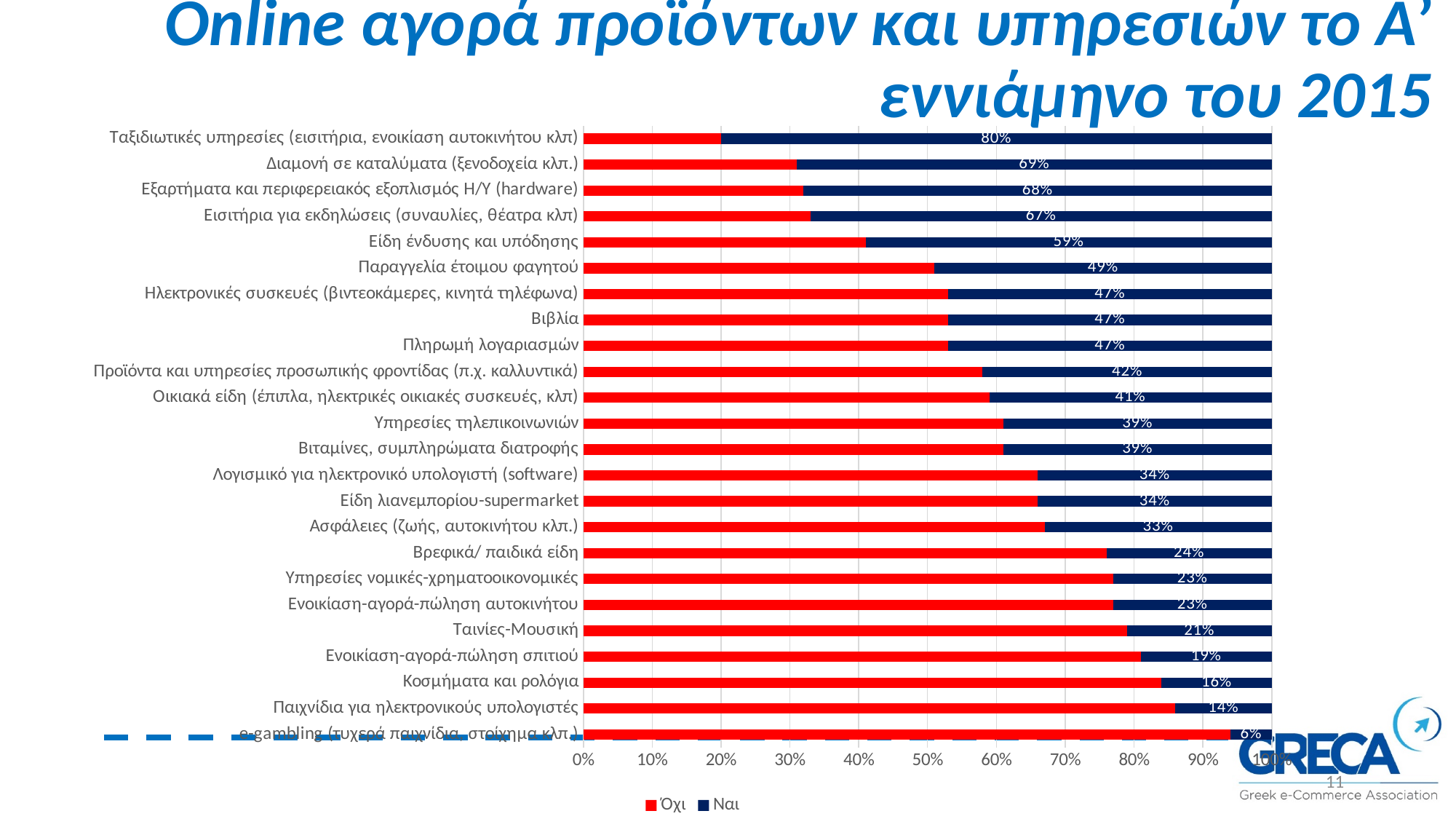

# Online αγορά προϊόντων και υπηρεσιών το Α’ εννιάμηνο του 2015

### Chart

| Category | Όχι | Ναι |
|---|---|---|
| e-gambling (τυχερά παιχνίδια, στοίχημα κλπ.) | 0.94 | 0.06 |
| Παιχνίδια για ηλεκτρονικούς υπολογιστές | 0.86 | 0.14 |
| Κοσμήματα και ρολόγια | 0.84 | 0.16 |
| Ενοικίαση-αγορά-πώληση σπιτιού | 0.81 | 0.19 |
| Ταινίες-Μουσική | 0.79 | 0.21 |
| Ενοικίαση-αγορά-πώληση αυτοκινήτου | 0.77 | 0.23 |
| Υπηρεσίες νομικές-χρηματοοικονομικές | 0.77 | 0.23 |
| Βρεφικά/ παιδικά είδη | 0.76 | 0.24 |
| Ασφάλειες (ζωής, αυτοκινήτου κλπ.) | 0.6699999999999999 | 0.33 |
| Είδη λιανεμπορίου-supermarket | 0.6599999999999999 | 0.34 |
| Λογισμικό για ηλεκτρονικό υπολογιστή (software) | 0.6599999999999999 | 0.34 |
| Βιταμίνες, συμπληρώματα διατροφής | 0.61 | 0.39 |
| Υπηρεσίες τηλεπικοινωνιών | 0.61 | 0.39 |
| Οικιακά είδη (έπιπλα, ηλεκτρικές οικιακές συσκευές, κλπ) | 0.5900000000000001 | 0.41 |
| Προϊόντα και υπηρεσίες προσωπικής φροντίδας (π.χ. καλλυντικά) | 0.5800000000000001 | 0.42 |
| Πληρωμή λογαριασμών | 0.53 | 0.47 |
| Βιβλία | 0.53 | 0.47 |
| Ηλεκτρονικές συσκευές (βιντεοκάμερες, κινητά τηλέφωνα) | 0.53 | 0.47 |
| Παραγγελία έτοιμου φαγητού | 0.51 | 0.49 |
| Είδη ένδυσης και υπόδησης | 0.41000000000000003 | 0.59 |
| Εισιτήρια για εκδηλώσεις (συναυλίες, θέατρα κλπ) | 0.32999999999999996 | 0.67 |
| Εξαρτήματα και περιφερειακός εξοπλισμός Η/Υ (hardware) | 0.31999999999999995 | 0.68 |
| Διαμονή σε καταλύματα (ξενοδοχεία κλπ.) | 0.31000000000000005 | 0.69 |
| Ταξιδιωτικές υπηρεσίες (εισιτήρια, ενοικίαση αυτοκινήτου κλπ) | 0.19999999999999996 | 0.8 |
11